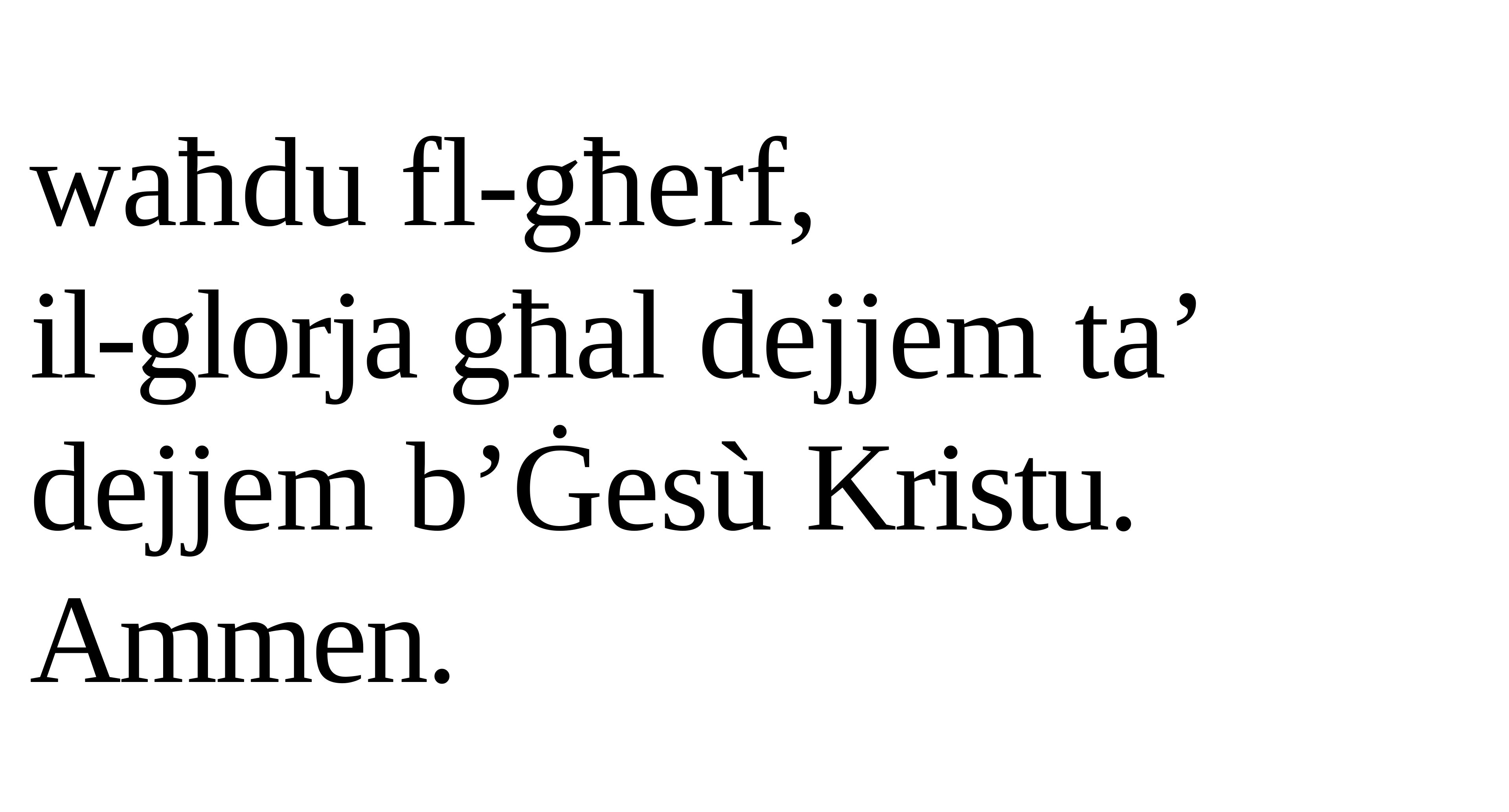

waħdu fl-għerf,
il-glorja għal dejjem ta’ dejjem b’Ġesù Kristu. Ammen.